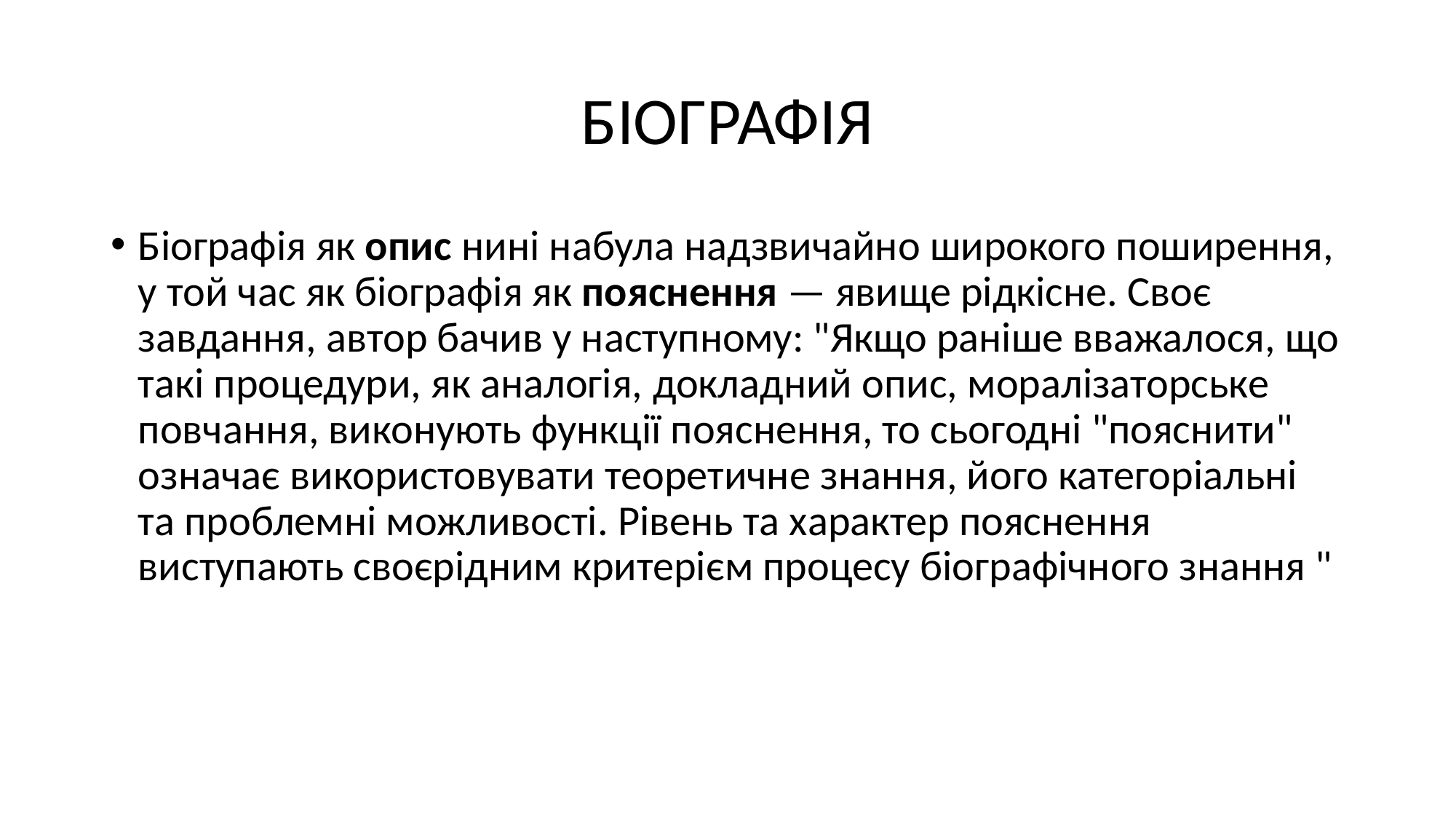

# БІОГРАФІЯ
Біографія як опис нині набула надзвичайно широкого поширення, у той час як біографія як пояснення — явище рідкісне. Своє завдання, автор бачив у наступному: "Якщо раніше вважалося, що такі процедури, як аналогія, докладний опис, моралізаторське повчання, виконують функції пояснення, то сьогодні "пояснити" означає використовувати теоретичне знання, його категоріальні та проблемні можливості. Рівень та характер пояснення виступають своєрідним критерієм процесу біографічного знання "